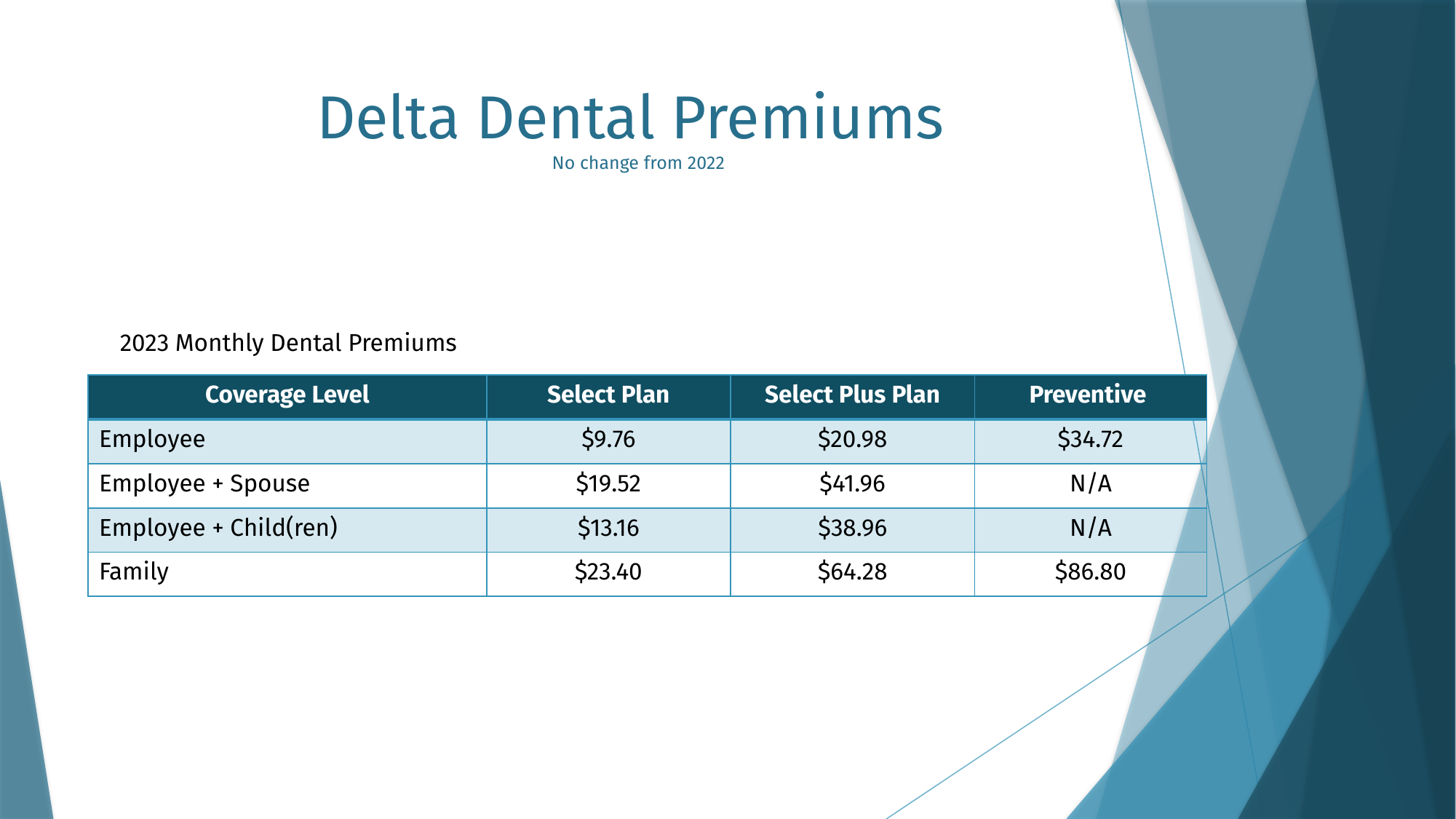

# Delta Dental Premiums  No change from 2022
2023 Monthly Dental Premiums
| Coverage Level | Select Plan | Select Plus Plan | Preventive |
| --- | --- | --- | --- |
| Employee | $9.76 | $20.98 | $34.72 |
| Employee + Spouse | $19.52 | $41.96 | N/A |
| Employee + Child(ren) | $13.16 | $38.96 | N/A |
| Family | $23.40 | $64.28 | $86.80 |